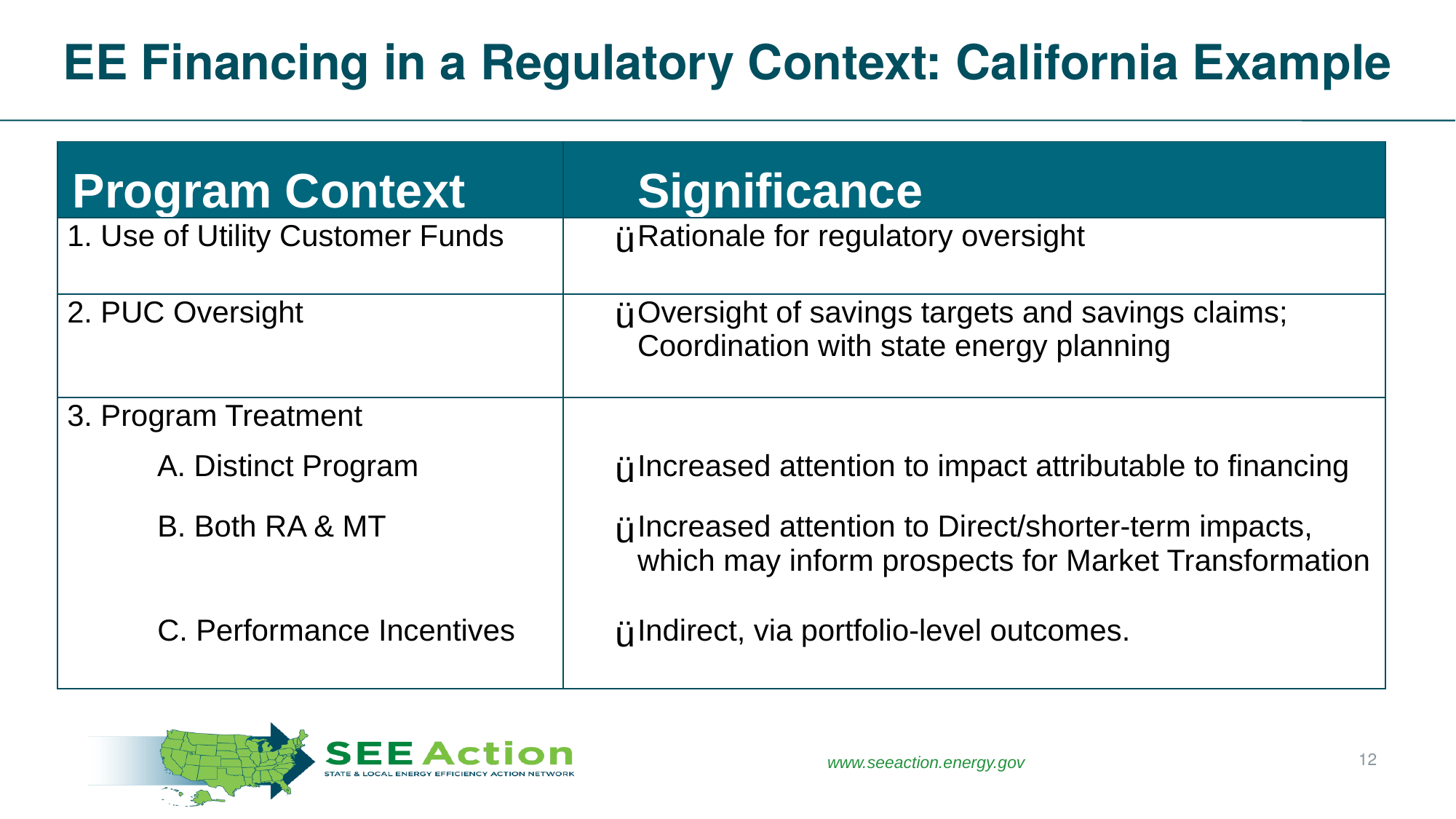

# EE Financing in a Regulatory Context: California Example
| Program Context |  | Significance |
| --- | --- | --- |
| 1. Use of Utility Customer Funds | ü | Rationale for regulatory oversight |
| 2. PUC Oversight | ü | Oversight of savings targets and savings claims; Coordination with state energy planning |
| 3. Program Treatment |  |  |
| A. Distinct Program | ü | Increased attention to impact attributable to financing |
| B. Both RA & MT | ü | Increased attention to Direct/shorter-term impacts, which may inform prospects for Market Transformation |
| C. Performance Incentives | ü | Indirect, via portfolio-level outcomes. |
12